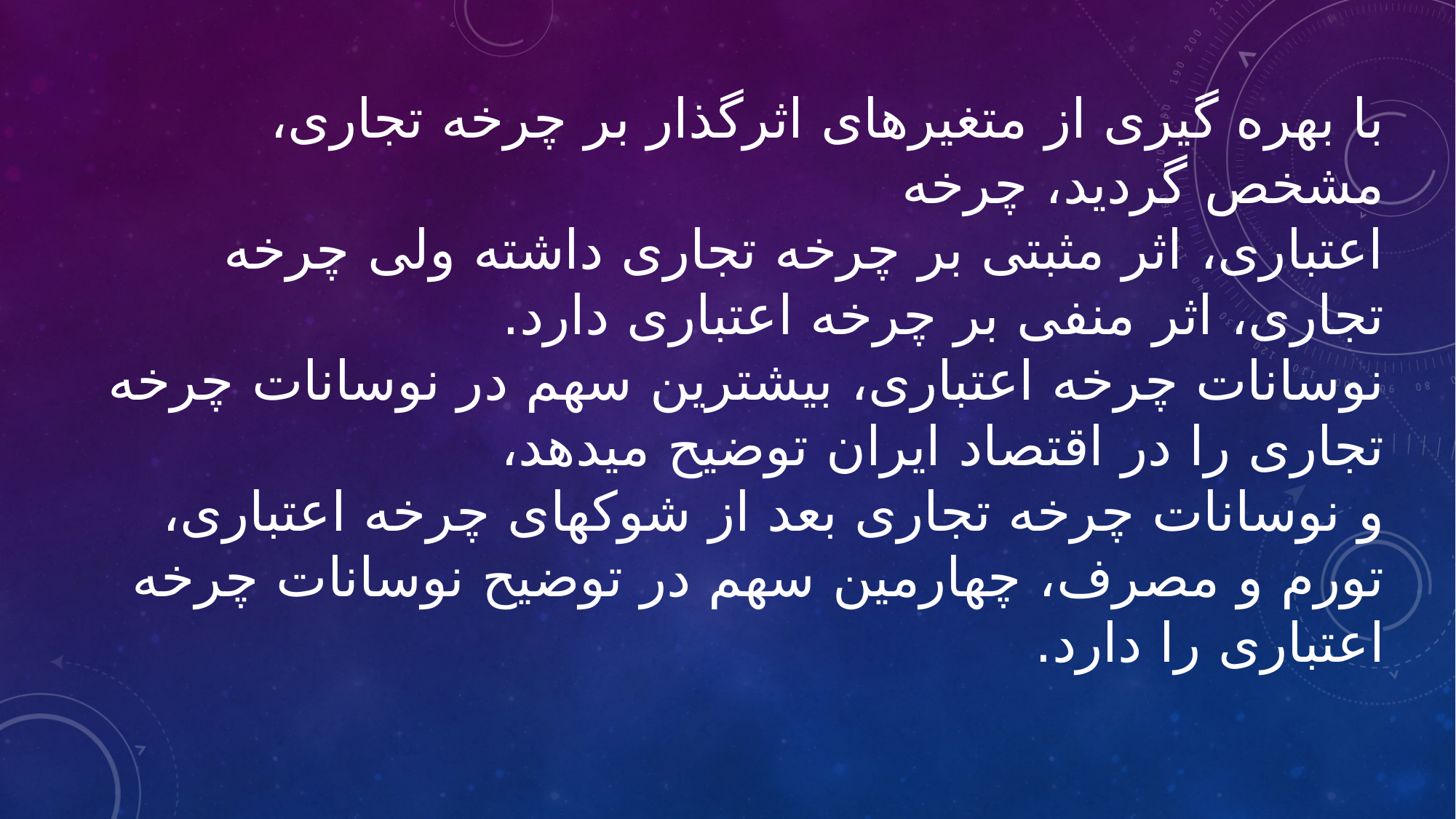

# با بهره گیری از متغیرهای اثرگذار بر چرخه تجاری، مشخص گردید، چرخه اعتباری، اثر مثبتی بر چرخه تجاری داشته ولی چرخه تجاری، اثر منفی بر چرخه اعتباری دارد. نوسانات چرخه اعتباری، بیشترین سهم در نوسانات چرخه تجاری را در اقتصاد ایران توضیح میدهد، و نوسانات چرخه تجاری بعد از شوکهای چرخه اعتباری، تورم و مصرف، چهارمین سهم در توضیح نوسانات چرخه اعتباری را دارد.